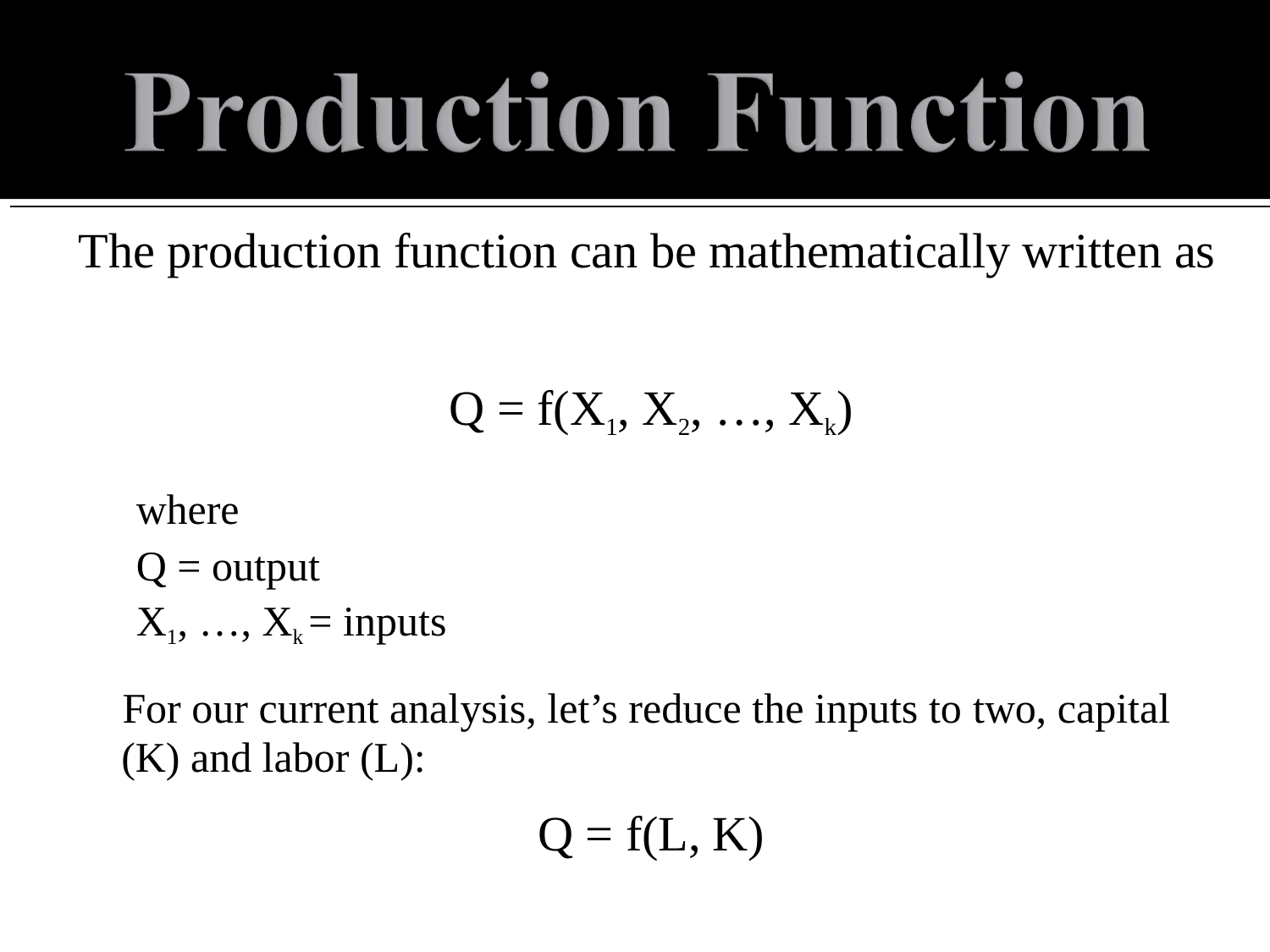

# The production function can be mathematically written as
Q = f(X1, X2, …, Xk)
where
Q = output
X1, …, Xk = inputs
For our current analysis, let’s reduce the inputs to two, capital
(K) and labor (L):
Q = f(L, K)